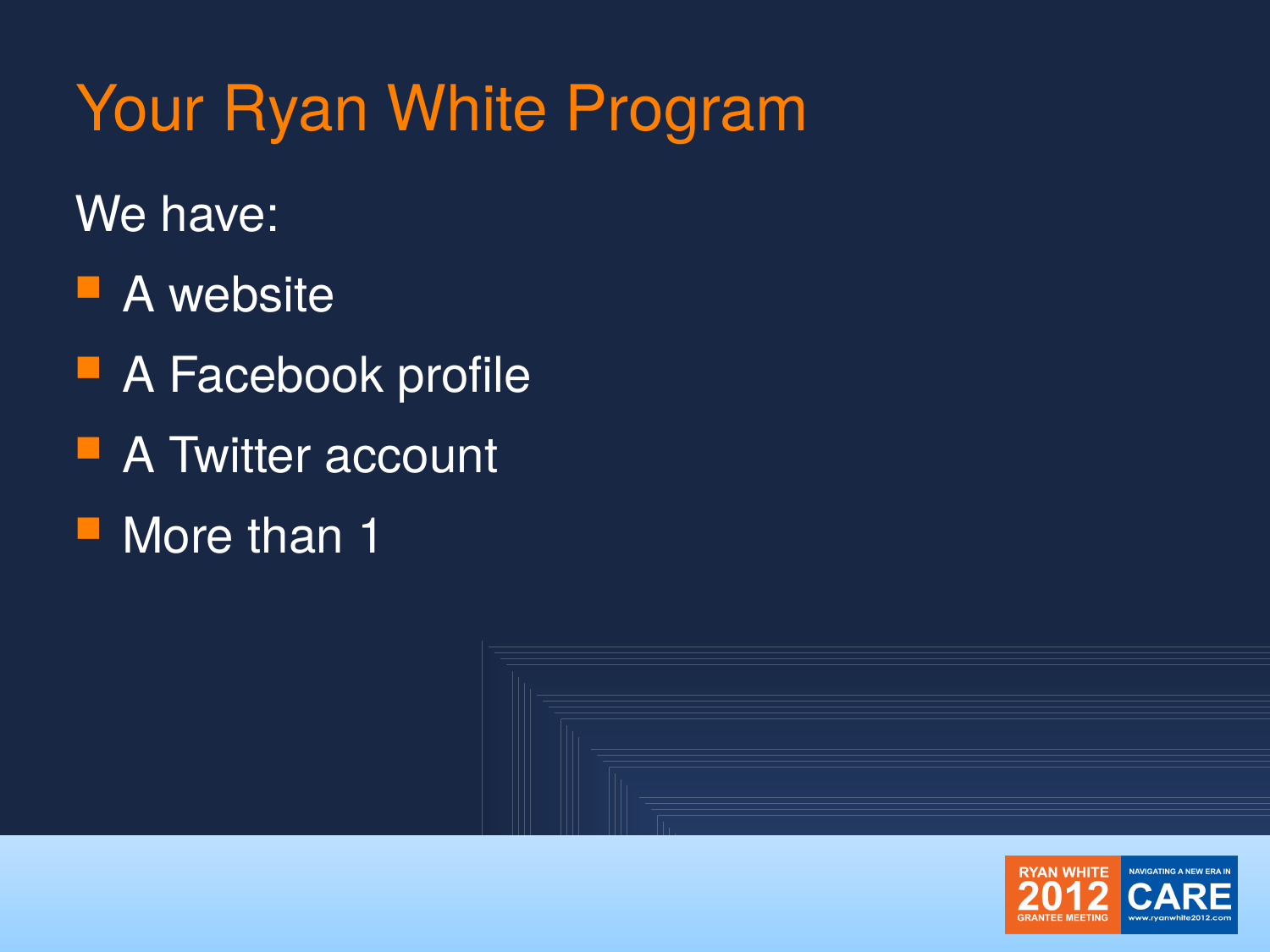

# Your Ryan White Program
We have:
A website
A Facebook profile
A Twitter account
More than 1